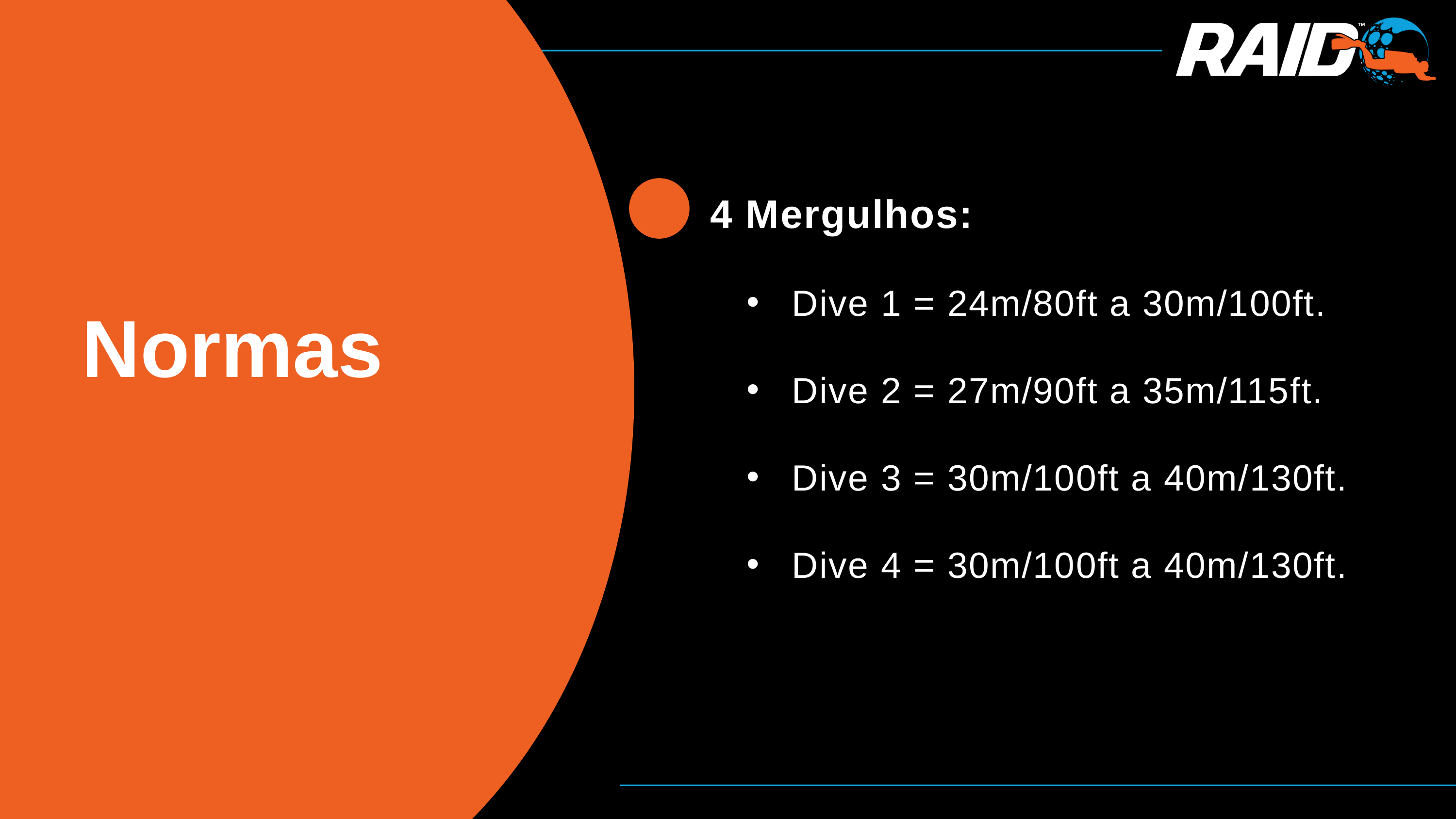

4 Mergulhos:
Dive 1 = 24m/80ft a 30m/100ft.
Dive 2 = 27m/90ft a 35m/115ft.
Dive 3 = 30m/100ft a 40m/130ft.
Dive 4 = 30m/100ft a 40m/130ft.

Normas